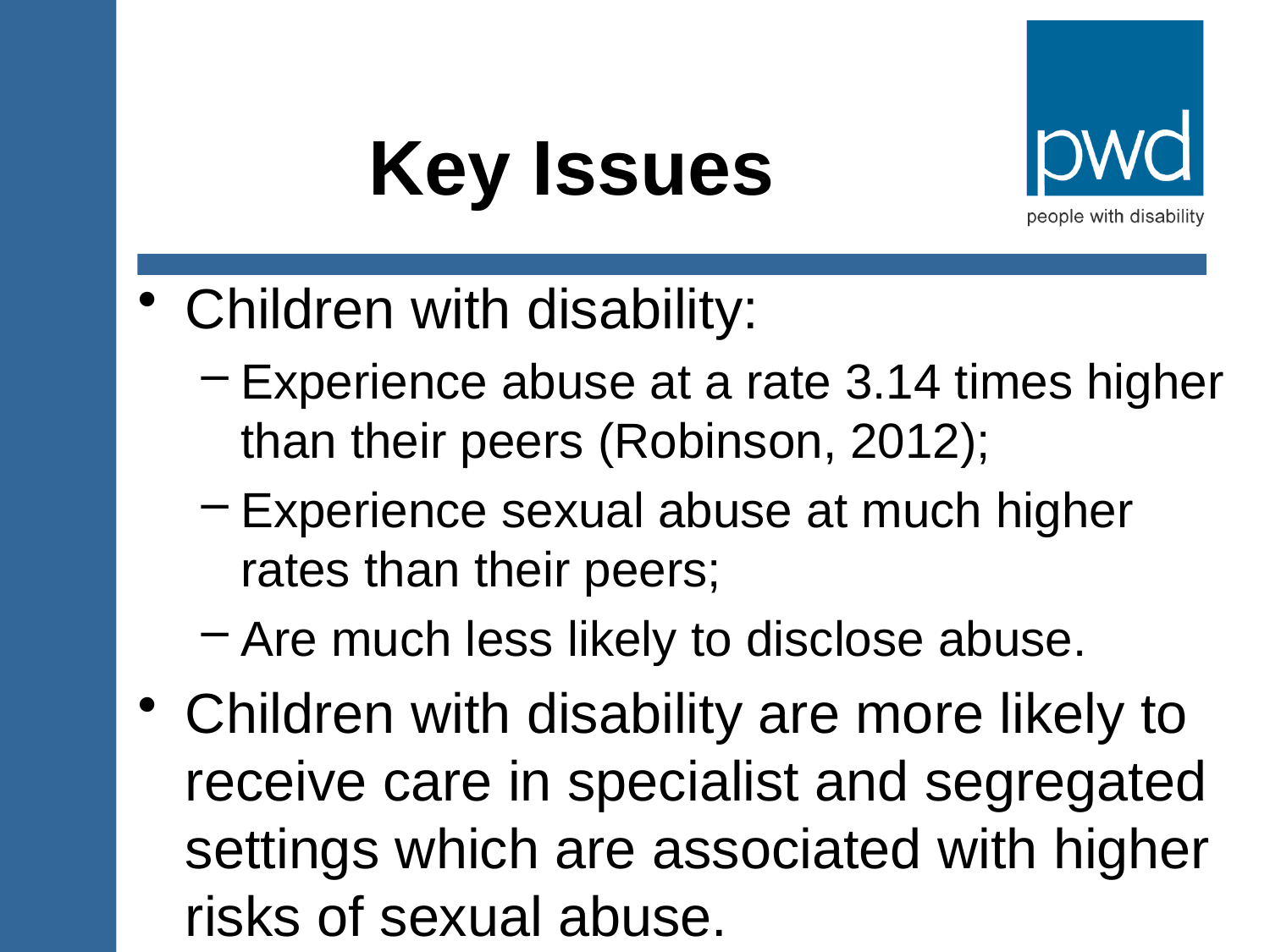

# Key Issues
Children with disability:
Experience abuse at a rate 3.14 times higher than their peers (Robinson, 2012);
Experience sexual abuse at much higher rates than their peers;
Are much less likely to disclose abuse.
Children with disability are more likely to receive care in specialist and segregated settings which are associated with higher risks of sexual abuse.